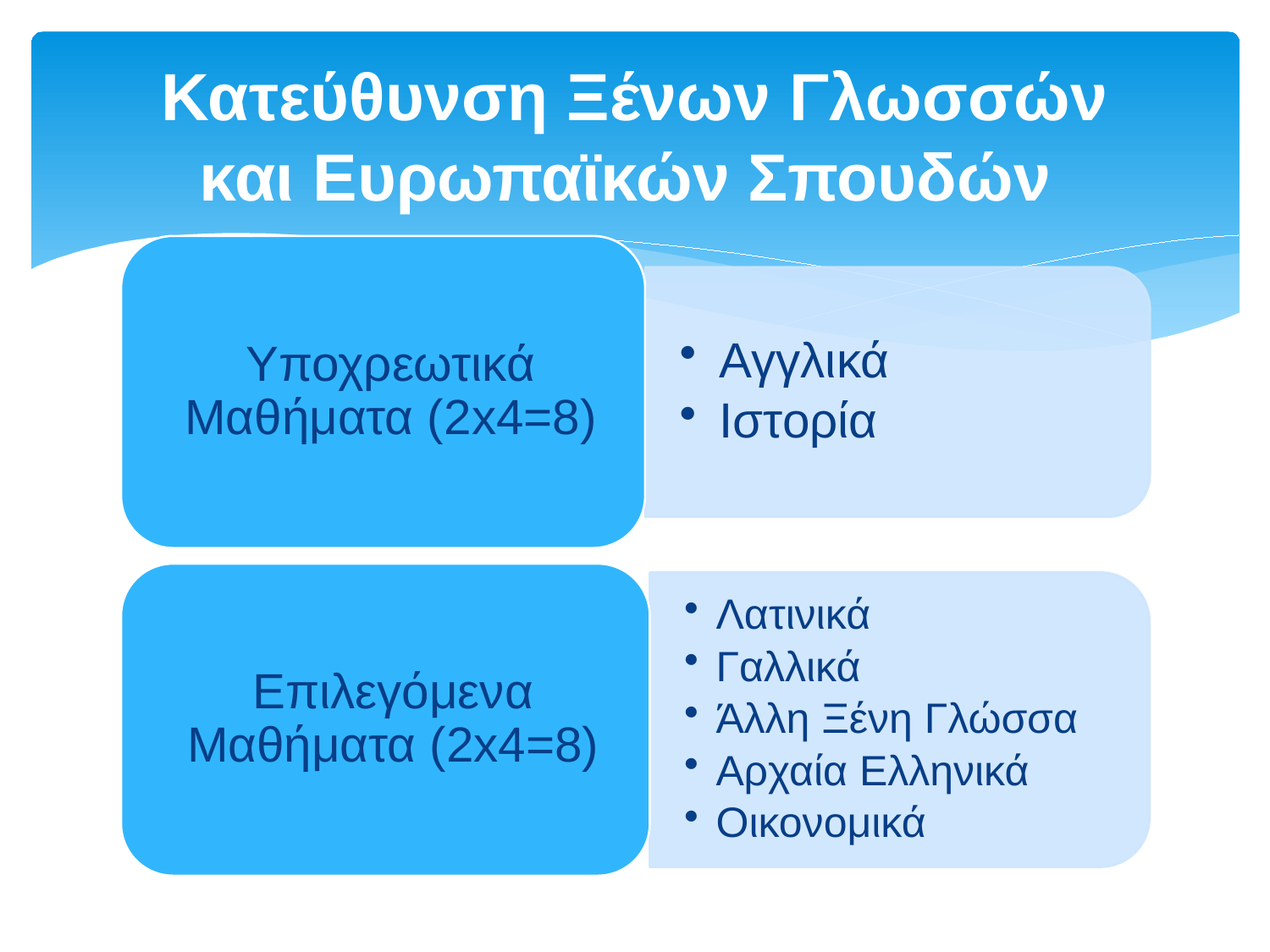

# Κατεύθυνση Ξένων Γλωσσών και Ευρωπαϊκών Σπουδών
Αγγλικά
Ιστορία
Υποχρεωτικά Μαθήματα (2x4=8)
Λατινικά
Γαλλικά
Άλλη Ξένη Γλώσσα
Αρχαία Ελληνικά
Οικονομικά
Επιλεγόμενα Μαθήματα (2x4=8)